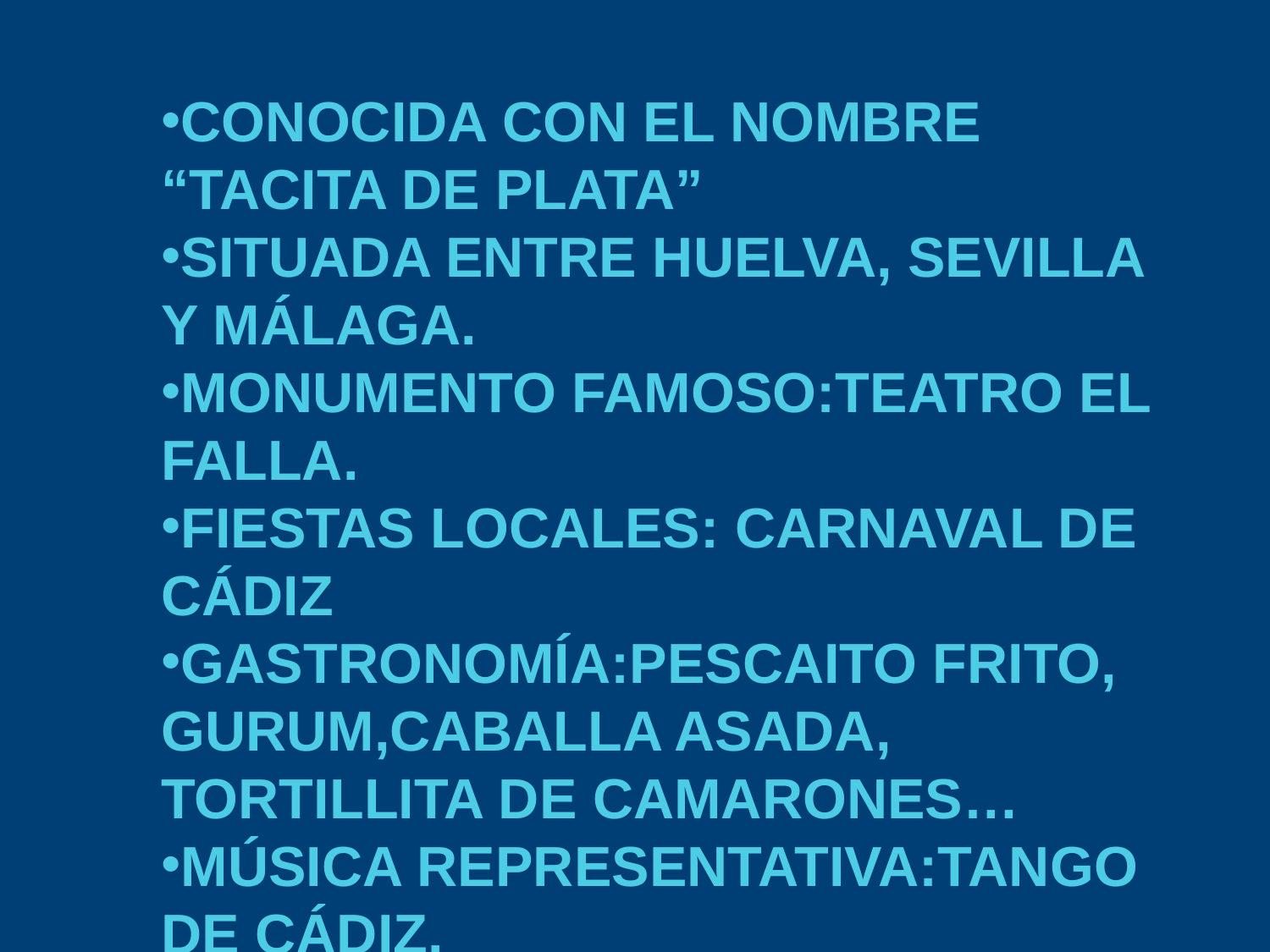

CONOCIDA CON EL NOMBRE “TACITA DE PLATA”
SITUADA ENTRE HUELVA, SEVILLA Y MÁLAGA.
MONUMENTO FAMOSO:TEATRO EL FALLA.
FIESTAS LOCALES: CARNAVAL DE CÁDIZ
GASTRONOMÍA:PESCAITO FRITO, GURUM,CABALLA ASADA, TORTILLITA DE CAMARONES…
MÚSICA REPRESENTATIVA:TANGO DE CÁDIZ.